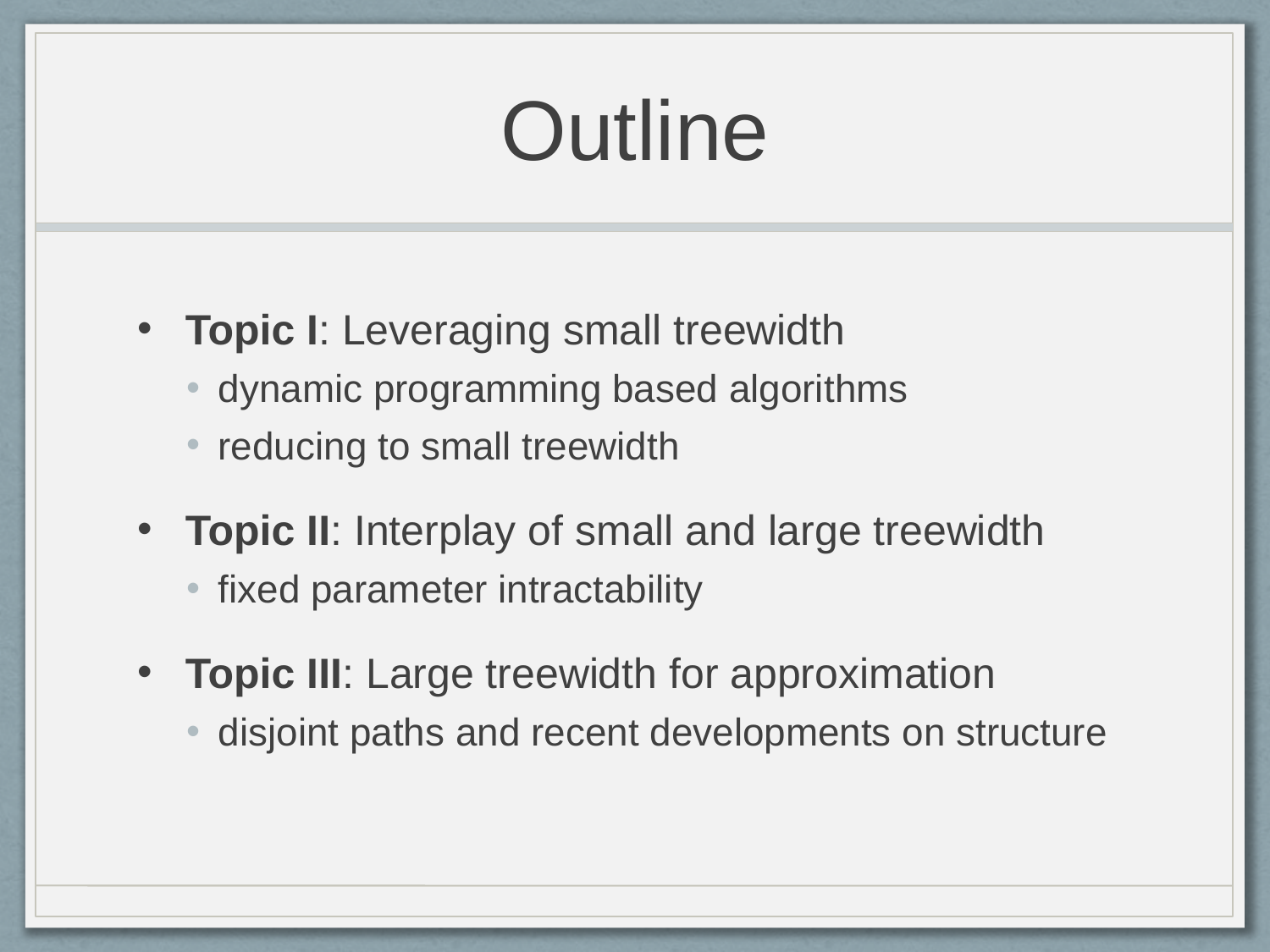

# Outline
Topic I: Leveraging small treewidth
dynamic programming based algorithms
reducing to small treewidth
Topic II: Interplay of small and large treewidth
fixed parameter intractability
Topic III: Large treewidth for approximation
disjoint paths and recent developments on structure